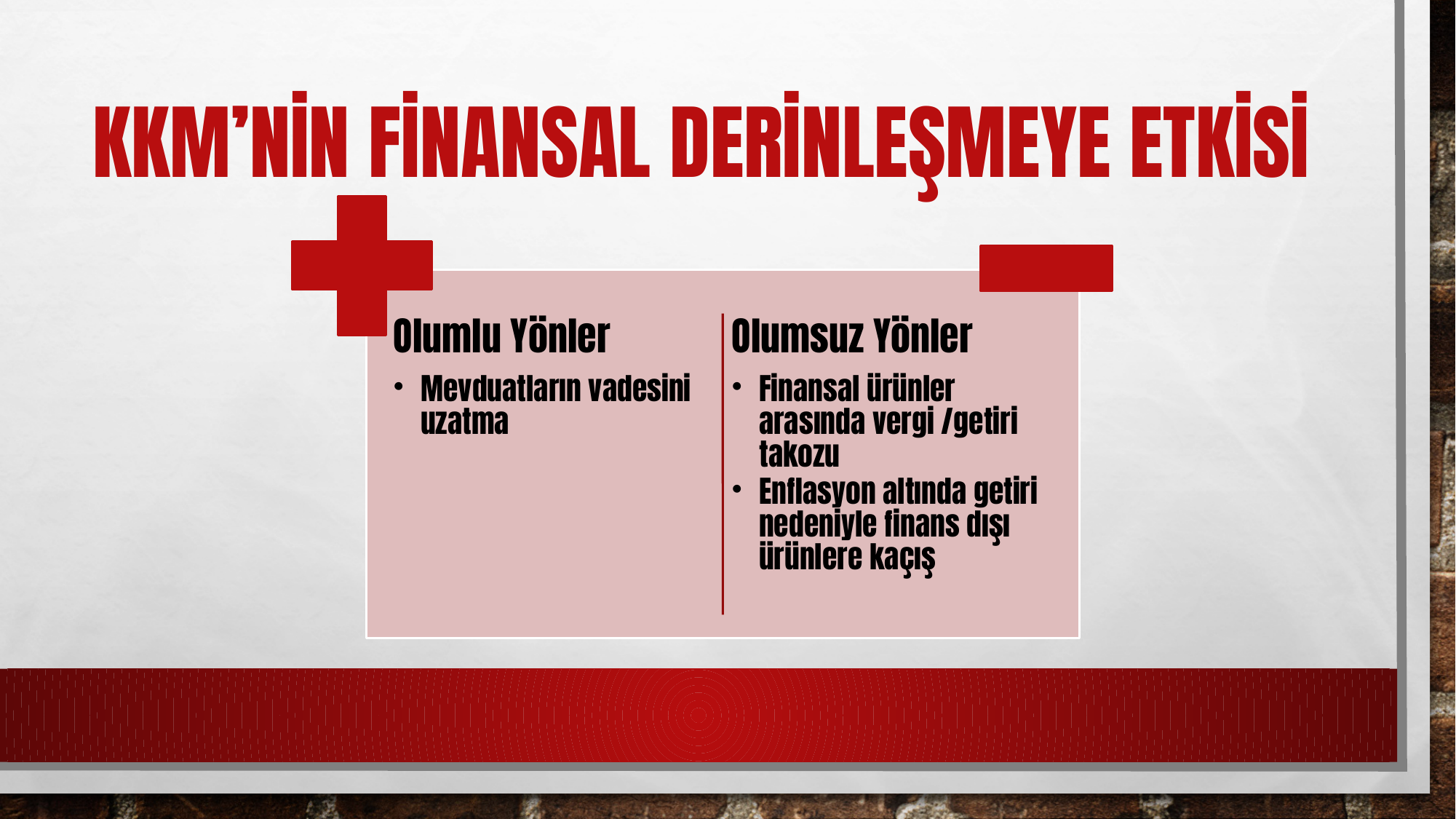

# KKM’nin finansal derinleşmeye etkisi
Olumlu Yönler
Mevduatların vadesini uzatma
Olumsuz Yönler
Finansal ürünler arasında vergi /getiri takozu
Enflasyon altında getiri nedeniyle finans dışı ürünlere kaçış